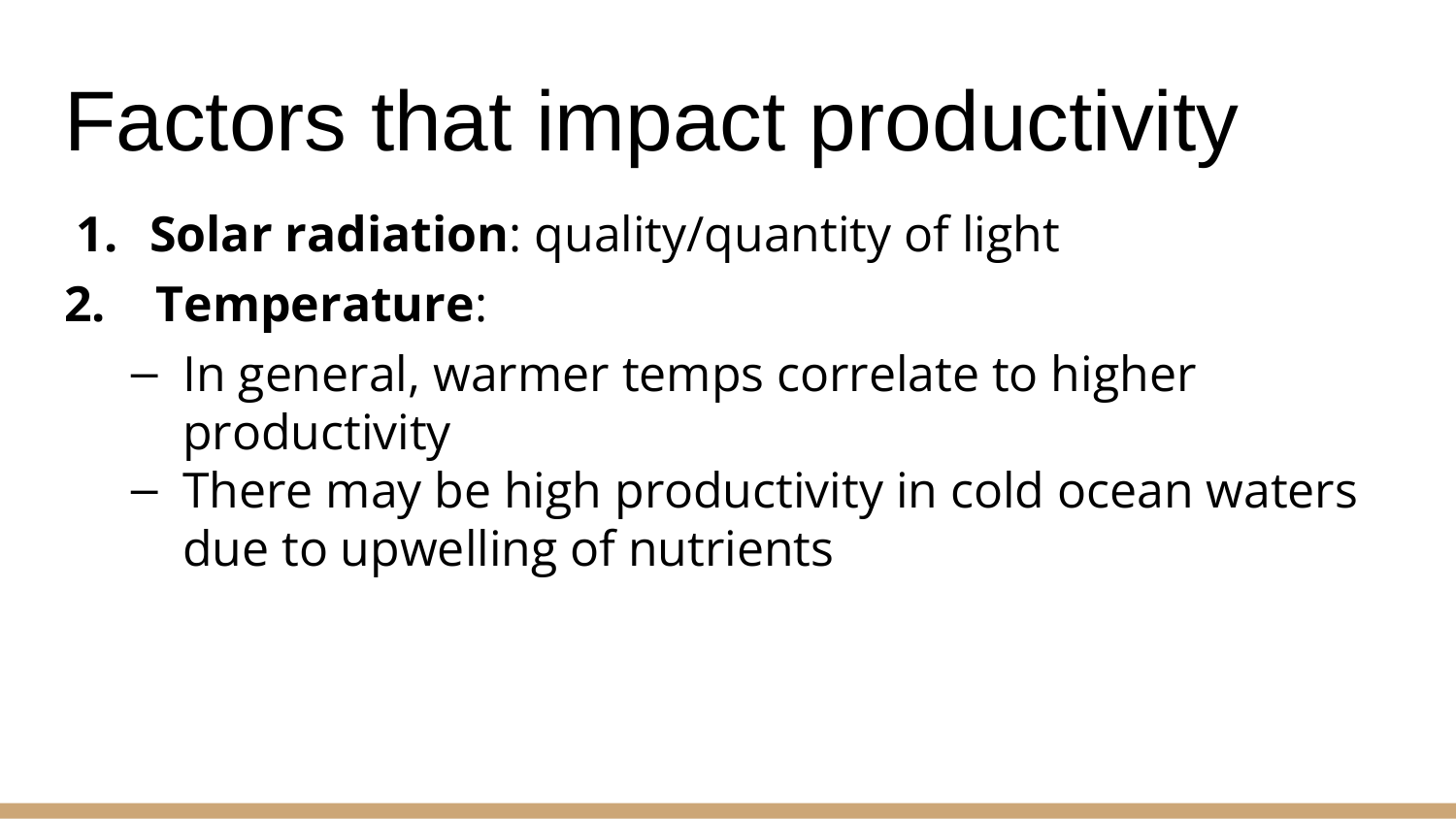

# Factors that impact productivity
 Solar radiation: quality/quantity of light
2.    Temperature:
­In general, warmer temps correlate to higher productivity
There may be high productivity in cold ocean waters due to upwelling of nutrients